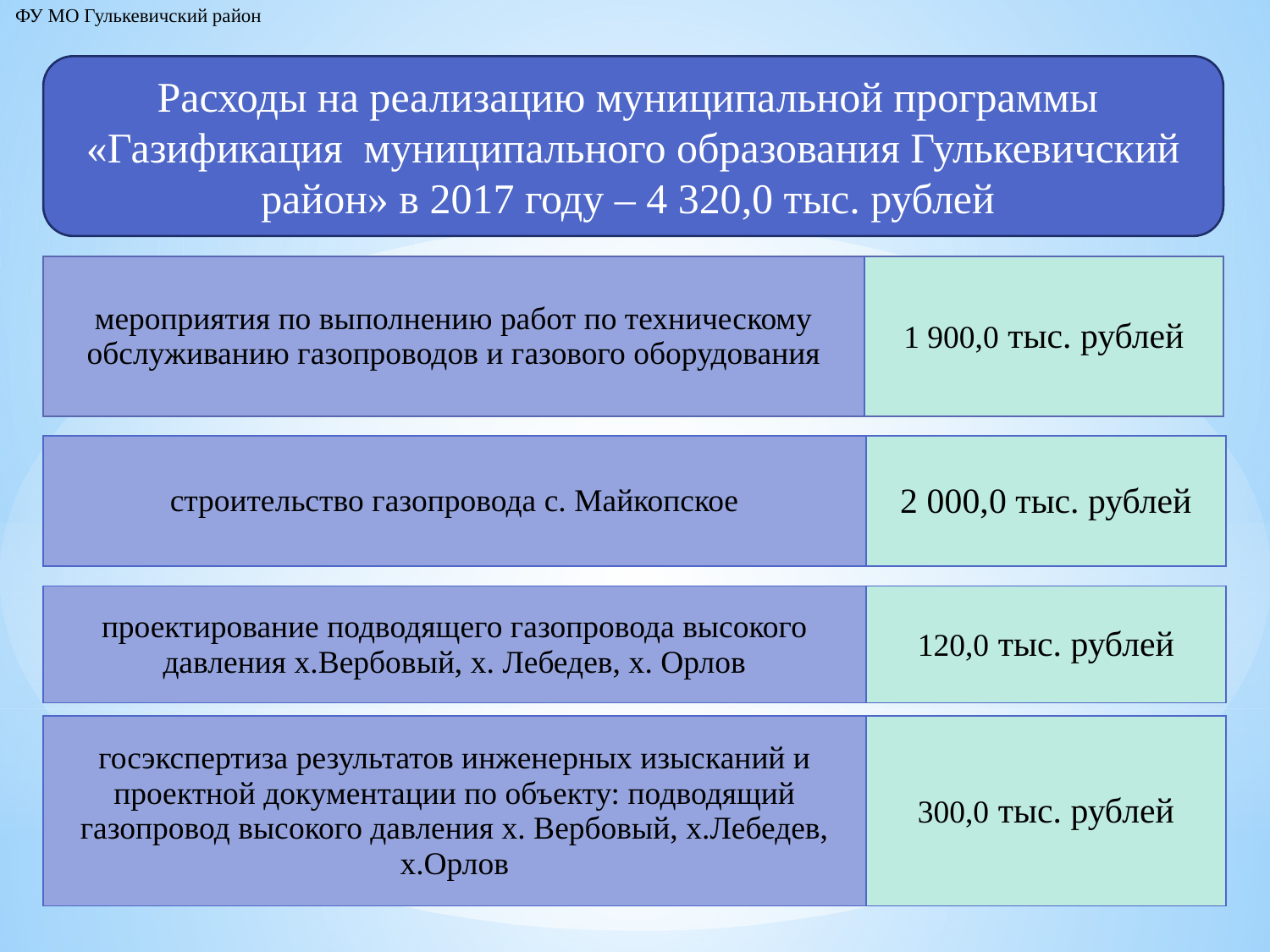

ФУ МО Гулькевичский район
Расходы на реализацию муниципальной программы
«Газификация  муниципального образования Гулькевичский район» в 2017 году – 4 320,0 тыс. рублей
| мероприятия по выполнению работ по техническому обслуживанию газопроводов и газового оборудования | 1 900,0 тыс. рублей |
| --- | --- |
| строительство газопровода с. Майкопское | 2 000,0 тыс. рублей |
| --- | --- |
| проектирование подводящего газопровода высокого давления х.Вербовый, х. Лебедев, х. Орлов | 120,0 тыс. рублей |
| --- | --- |
| госэкспертиза результатов инженерных изысканий и проектной документации по объекту: подводящий газопровод высокого давления х. Вербовый, х.Лебедев, х.Орлов | 300,0 тыс. рублей |
| --- | --- |